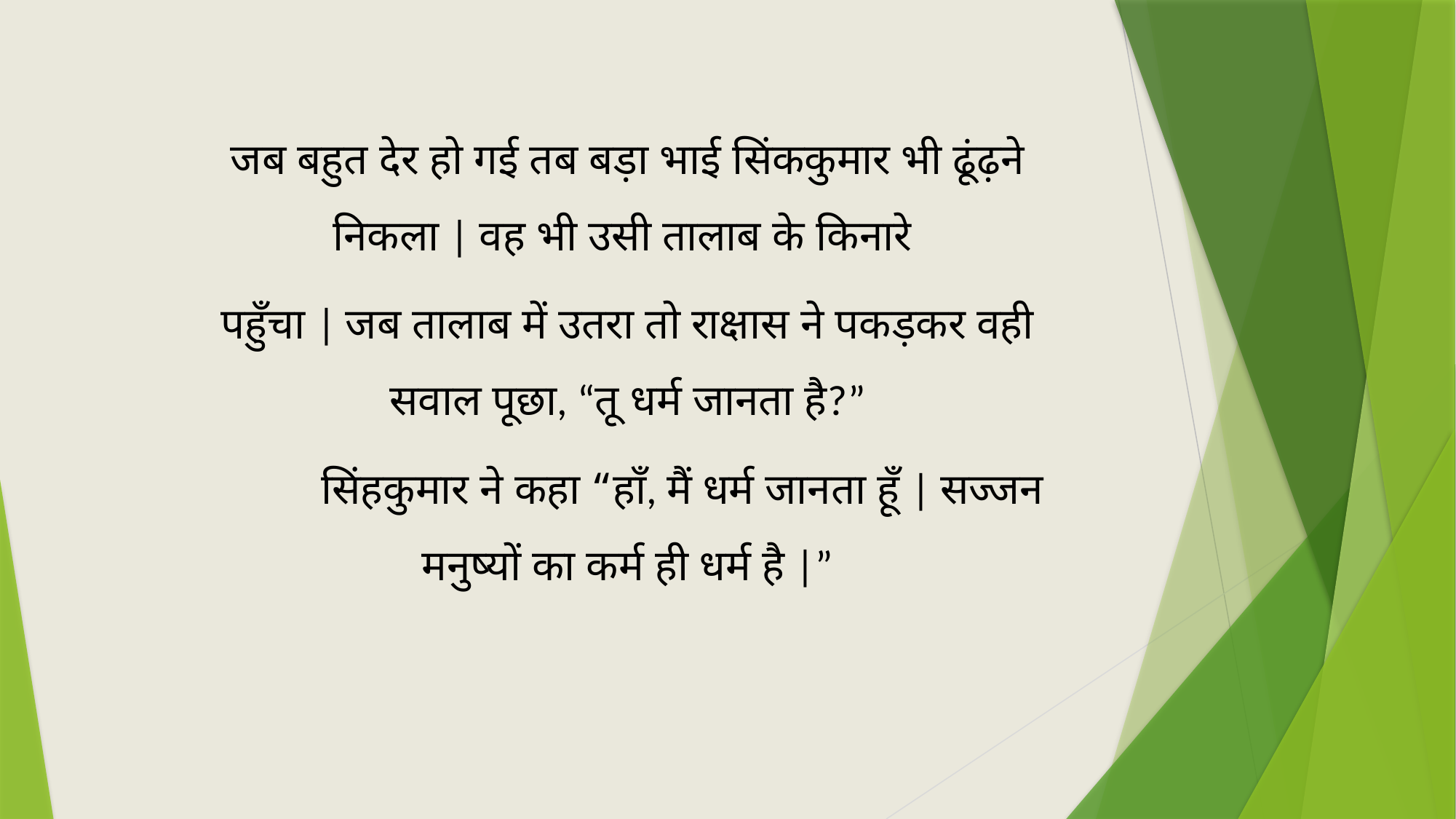

जब बहुत देर हो गई तब बड़ा भाई सिंककुमार भी ढूंढ़ने निकला | वह भी उसी तालाब के किनारे
पहुँचा | जब तालाब में उतरा तो राक्षास ने पकड़कर वही सवाल पूछा, “तू धर्म जानता है?”
	सिंहकुमार ने कहा “हाँ, मैं धर्म जानता हूँ | सज्जन मनुष्यों का कर्म ही धर्म है |”